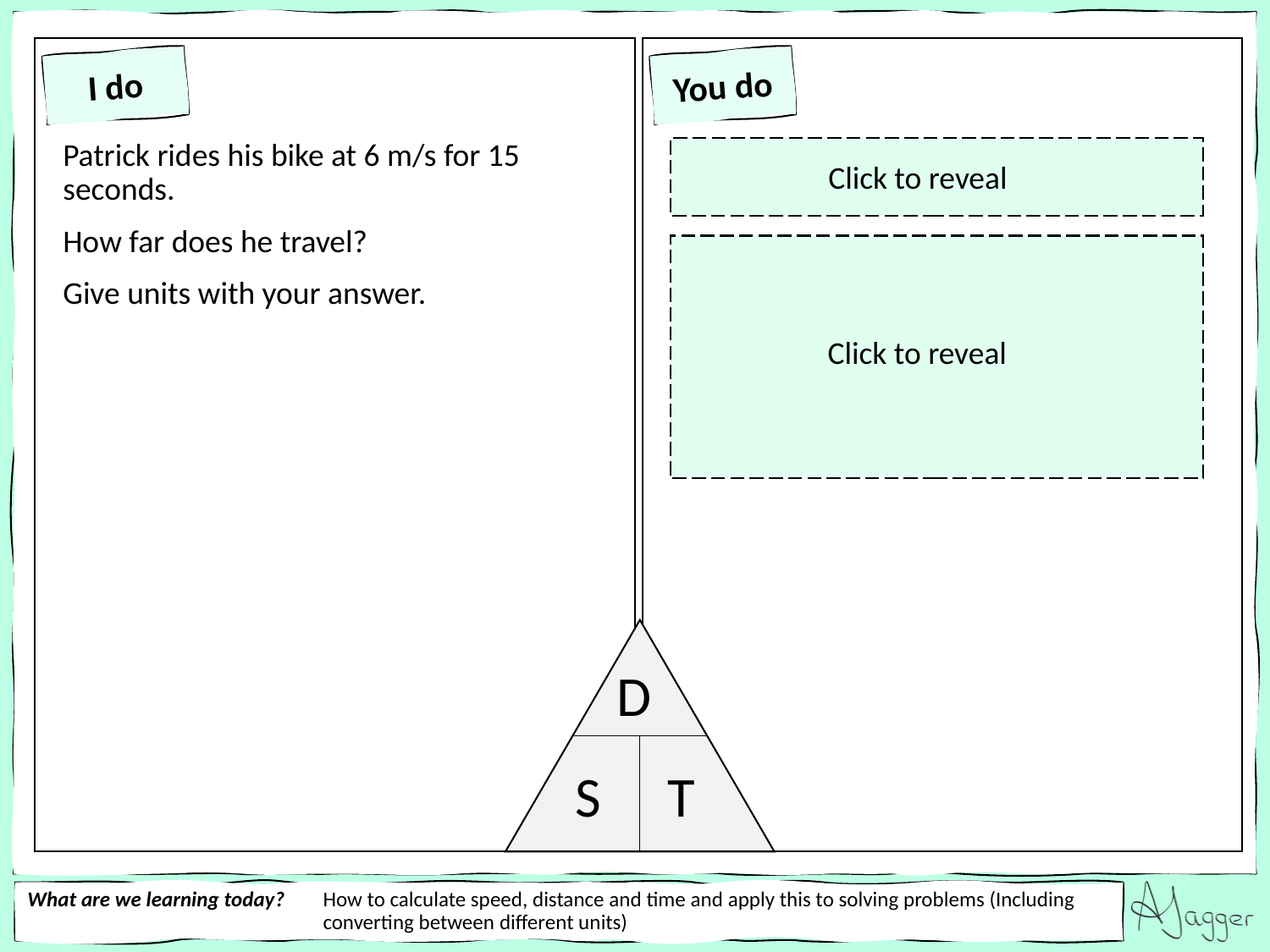

Patrick rides his bike at 6 m/s for 15 seconds.
How far does he travel?
Give units with your answer.
What is the average speed of a car that travels 126 miles in 3 hours?

Click to reveal

Click to reveal
Speed 	= Distance ÷ Time
 	= 126 ÷ 3
 	= 42 mph

D
S
T